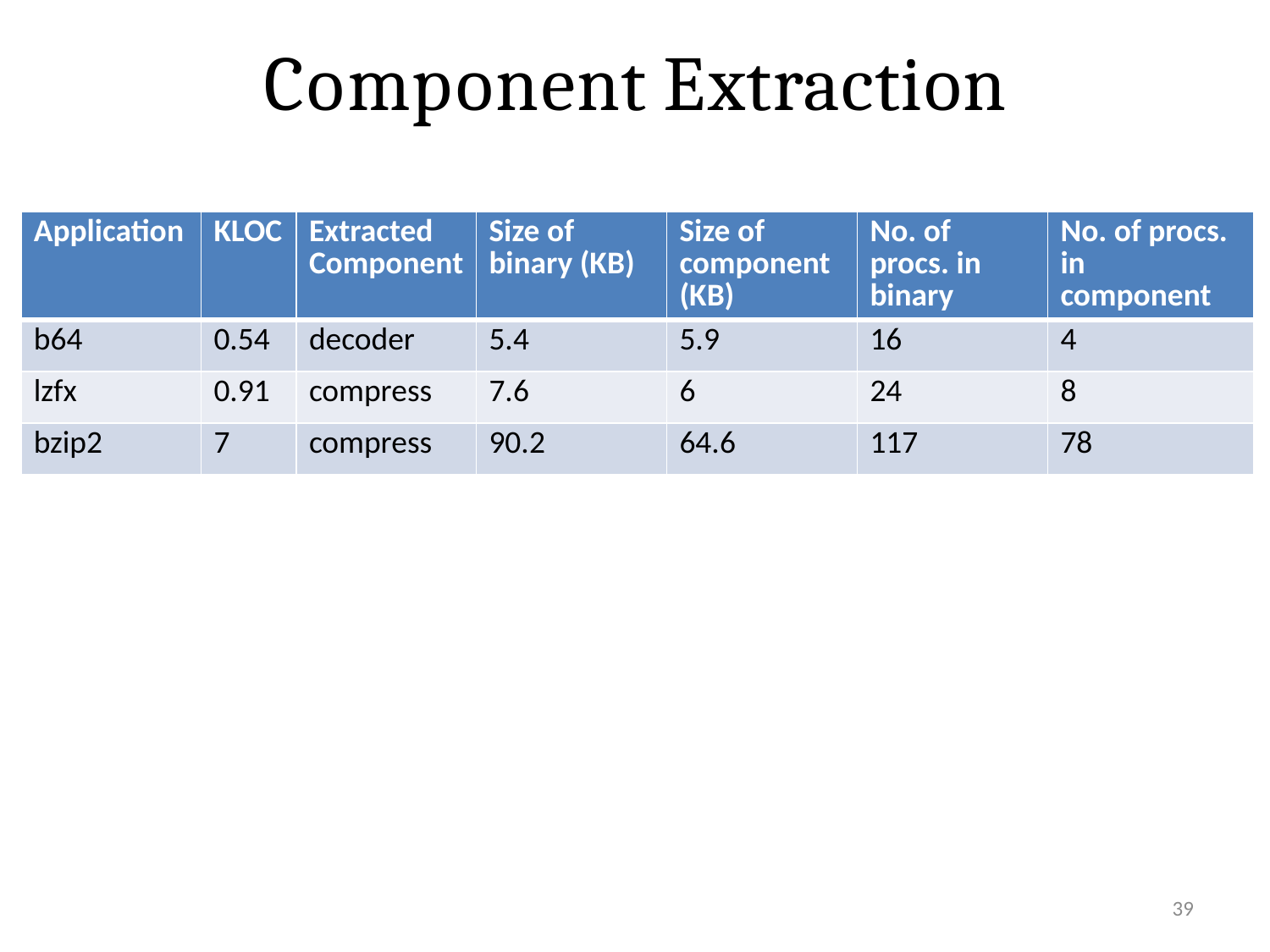

# Component Extraction
| Application | KLOC | Extracted Component | Size of binary (KB) | Size of component (KB) | No. of procs. in binary | No. of procs. in component |
| --- | --- | --- | --- | --- | --- | --- |
| b64 | 0.54 | decoder | 5.4 | 5.9 | 16 | 4 |
| lzfx | 0.91 | compress | 7.6 | 6 | 24 | 8 |
| bzip2 | 7 | compress | 90.2 | 64.6 | 117 | 78 |
39